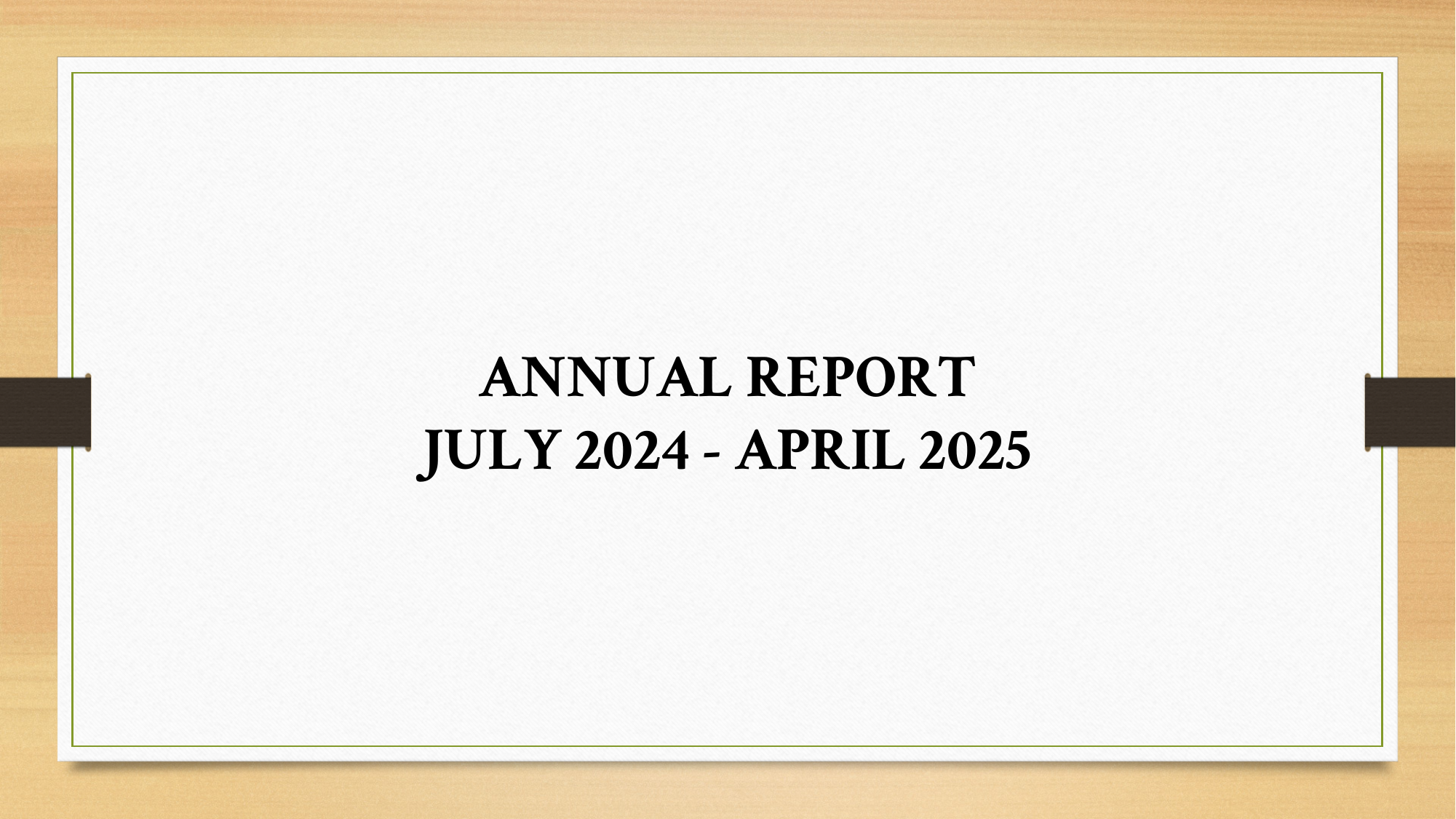

ANNUAL REPORT
JULY 2024 - APRIL 2025